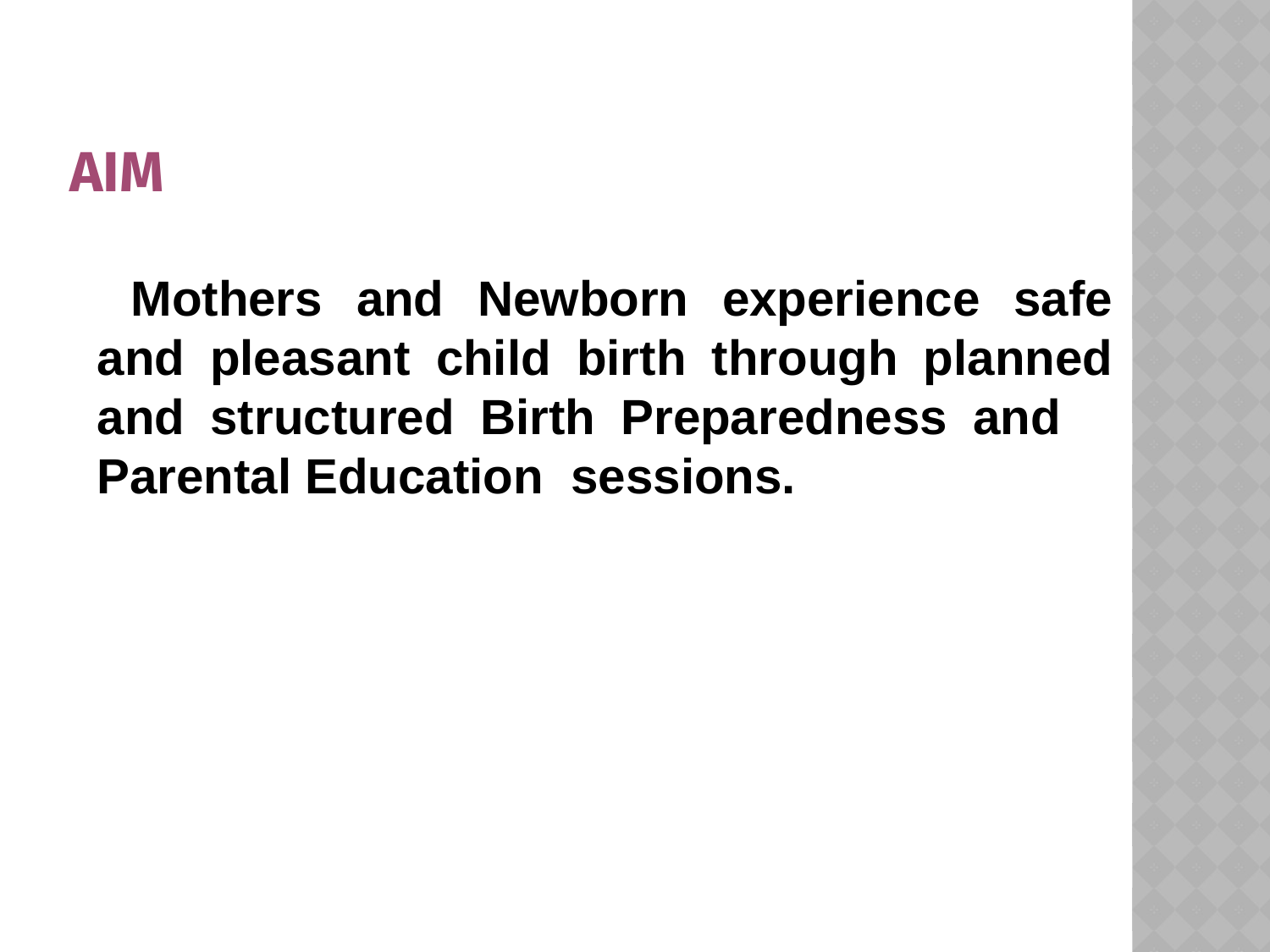

# AIM

 Mothers and Newborn experience safe and pleasant child birth through planned and structured Birth Preparedness and   Parental Education  sessions.